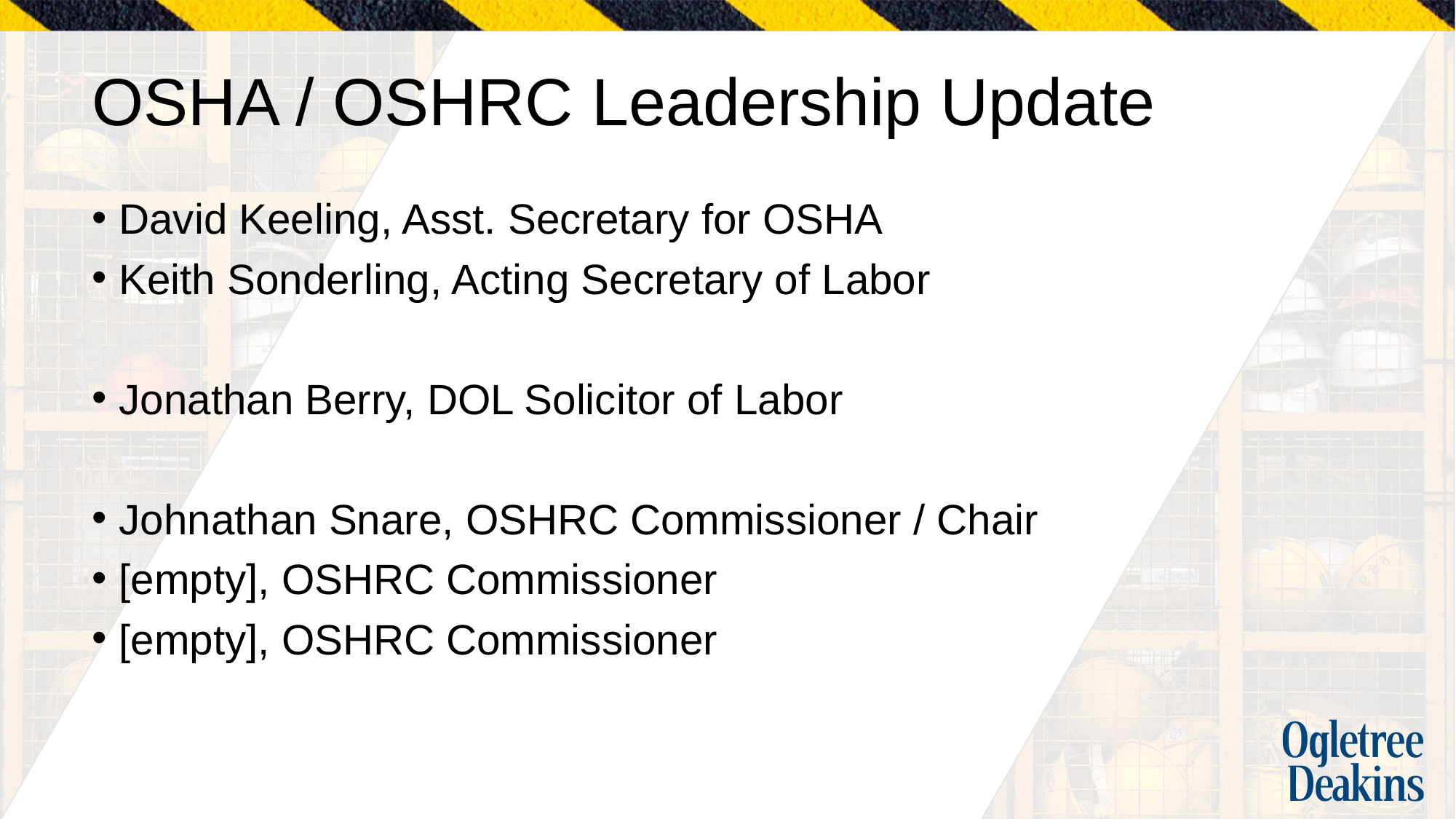

# OSHA / OSHRC Leadership Update
David Keeling, Asst. Secretary for OSHA
Keith Sonderling, Acting Secretary of Labor

Jonathan Berry, DOL Solicitor of Labor

Johnathan Snare, OSHRC Commissioner / Chair
[empty], OSHRC Commissioner
[empty], OSHRC Commissioner